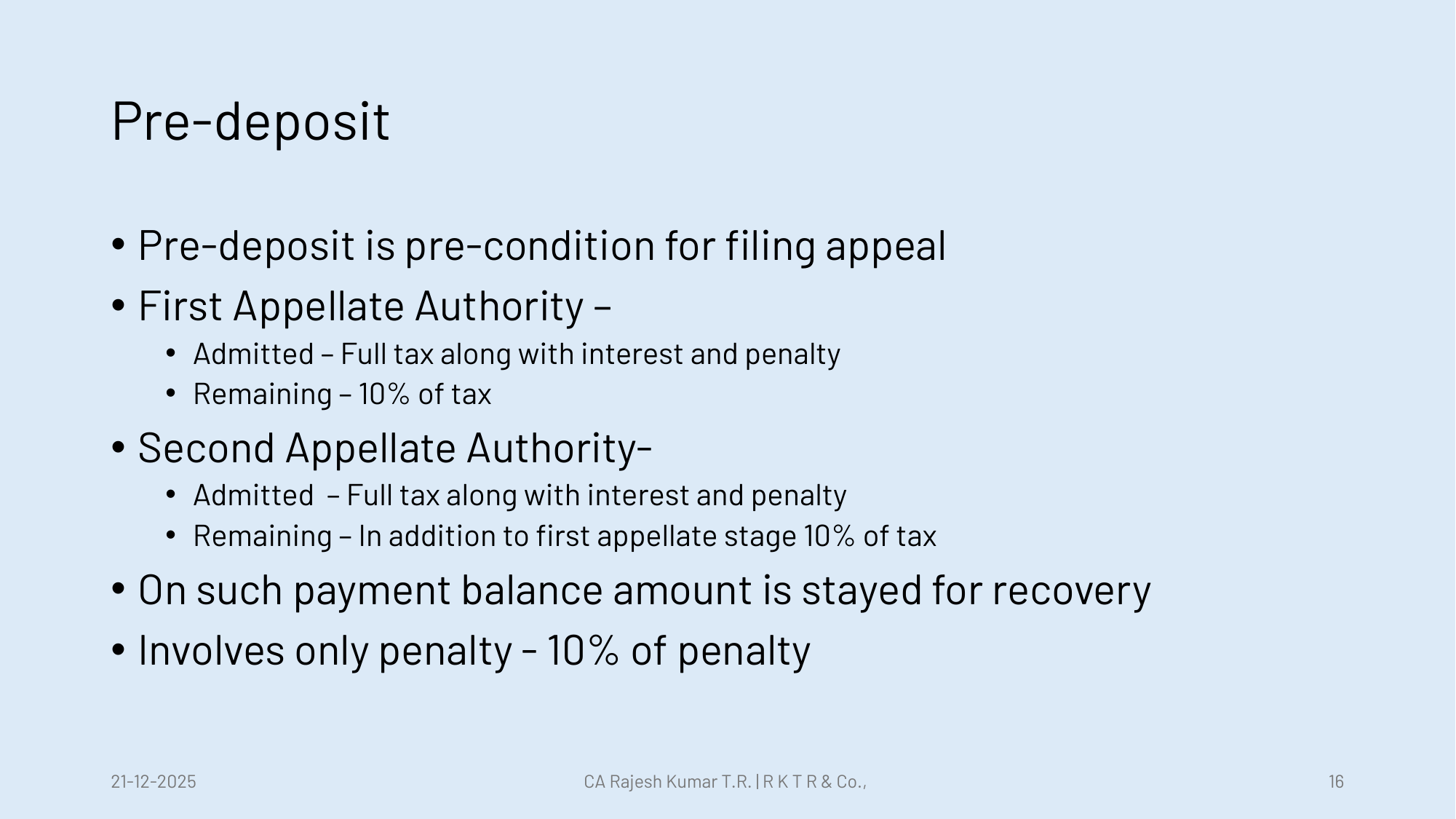

# Pre-deposit
Pre-deposit is pre-condition for filing appeal
First Appellate Authority –
Admitted – Full tax along with interest and penalty
Remaining – 10% of tax
Second Appellate Authority-
Admitted  – Full tax along with interest and penalty
Remaining – In addition to first appellate stage 10% of tax
On such payment balance amount is stayed for recovery
Involves only penalty - 10% of penalty
21-12-2025
CA Rajesh Kumar T.R. | R K T R & Co.,
16